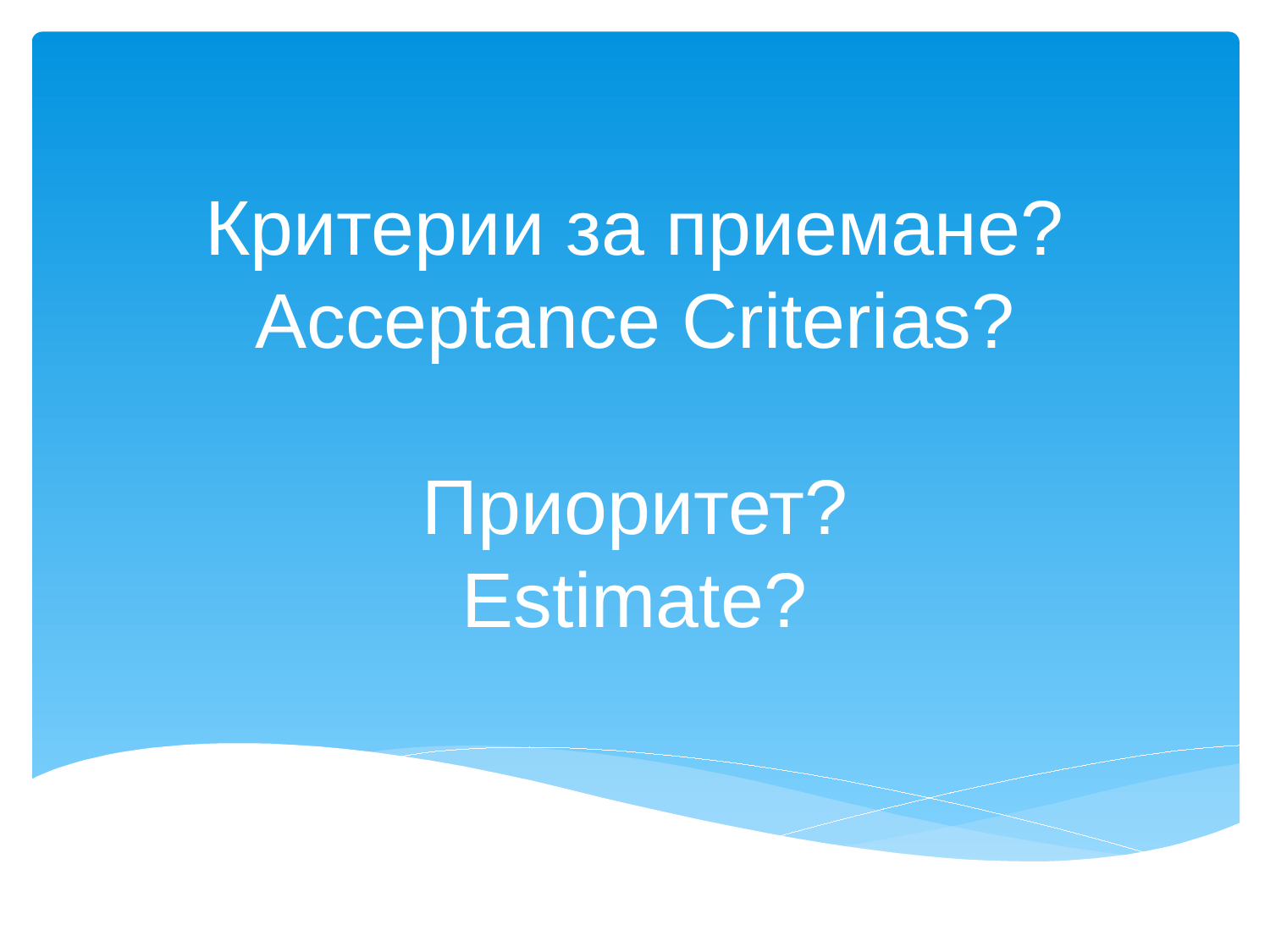

# Критерии за приемане? Acceptance Criteriаs? Приоритет? Estimate?